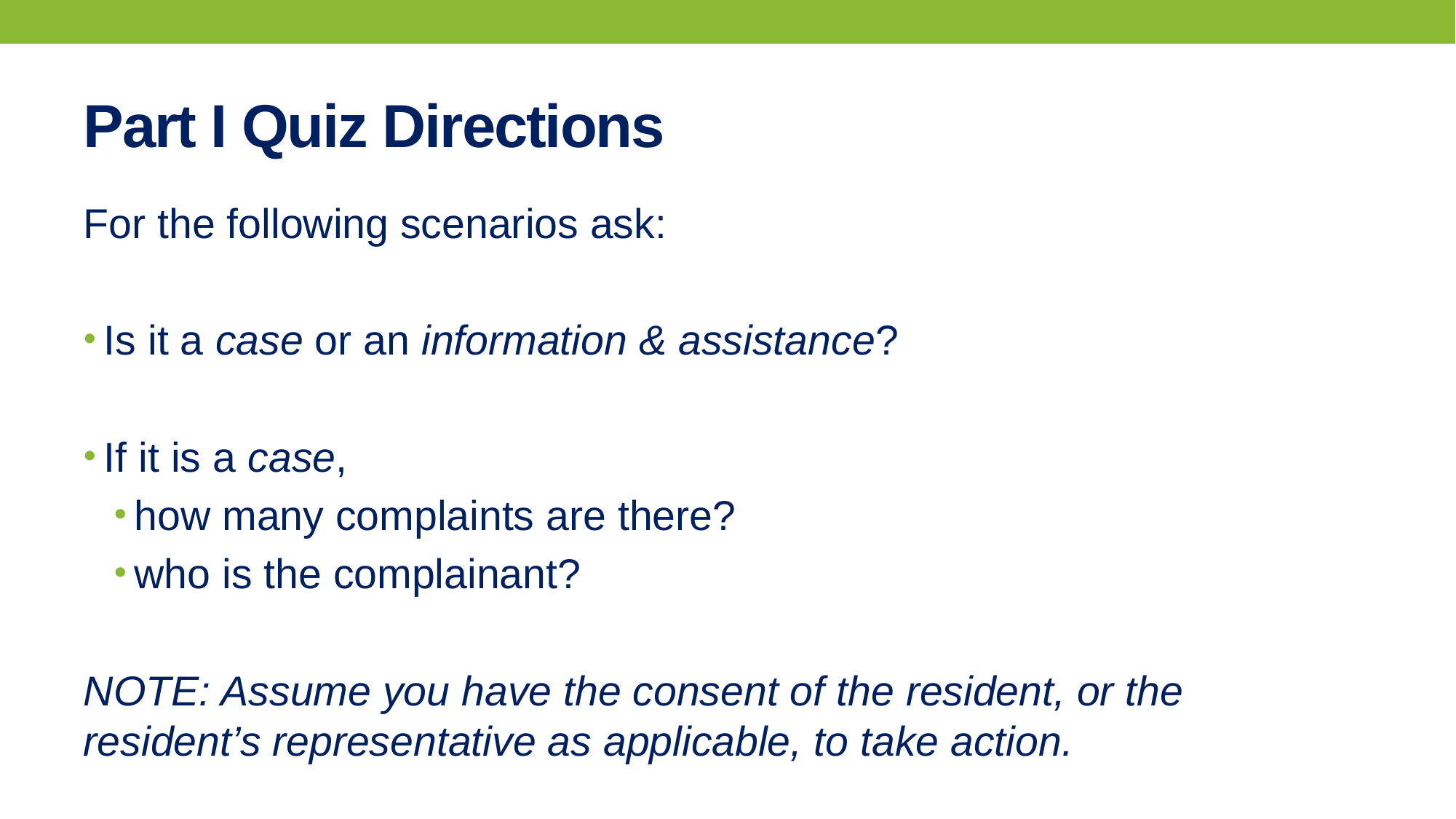

# Part I Quiz Directions
For the following scenarios ask:

Is it a case or an information & assistance?

If it is a case,
how many complaints are there?
who is the complainant?

NOTE: Assume you have the consent of the resident, or the resident’s representative as applicable, to take action.